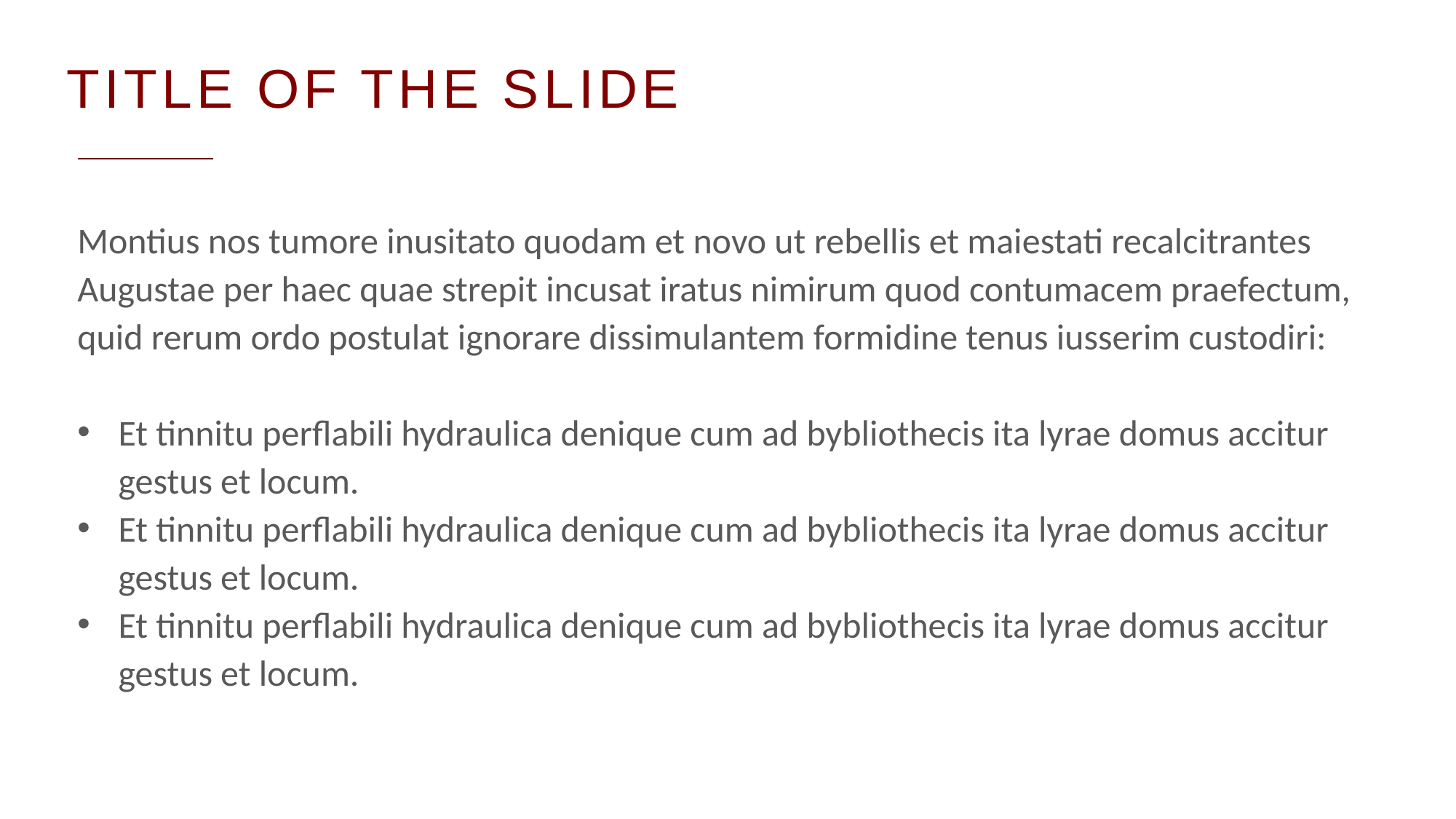

TITLE OF THE SLIDE
Montius nos tumore inusitato quodam et novo ut rebellis et maiestati recalcitrantes Augustae per haec quae strepit incusat iratus nimirum quod contumacem praefectum, quid rerum ordo postulat ignorare dissimulantem formidine tenus iusserim custodiri:

Et tinnitu perflabili hydraulica denique cum ad bybliothecis ita lyrae domus accitur gestus et locum.
Et tinnitu perflabili hydraulica denique cum ad bybliothecis ita lyrae domus accitur gestus et locum.
Et tinnitu perflabili hydraulica denique cum ad bybliothecis ita lyrae domus accitur gestus et locum.